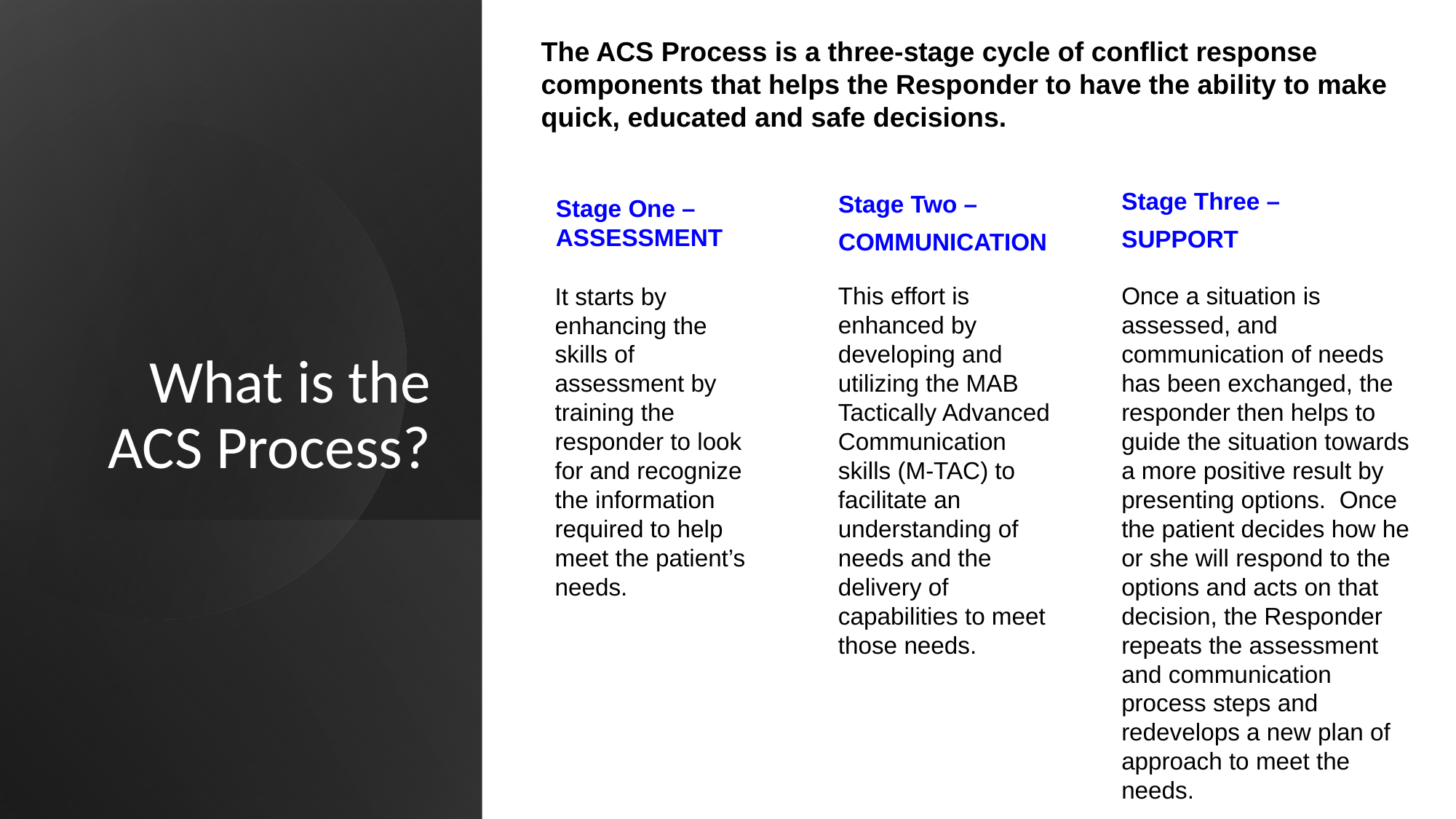

The ACS Process is a three-stage cycle of conflict response components that helps the Responder to have the ability to make quick, educated and safe decisions.

Stage Three –
SUPPORT
Stage Two –
COMMUNICATION
Stage One – ASSESSMENT
# What is the ACS Process?
It starts by enhancing the skills of assessment by training the responder to look for and recognize the information required to help meet the patient’s needs.
This effort is enhanced by developing and utilizing the MAB Tactically Advanced Communication skills (M-TAC) to facilitate an understanding of needs and the delivery of capabilities to meet those needs.
Once a situation is assessed, and communication of needs has been exchanged, the responder then helps to guide the situation towards a more positive result by presenting options.  Once the patient decides how he or she will respond to the options and acts on that decision, the Responder repeats the assessment and communication process steps and redevelops a new plan of approach to meet the needs.